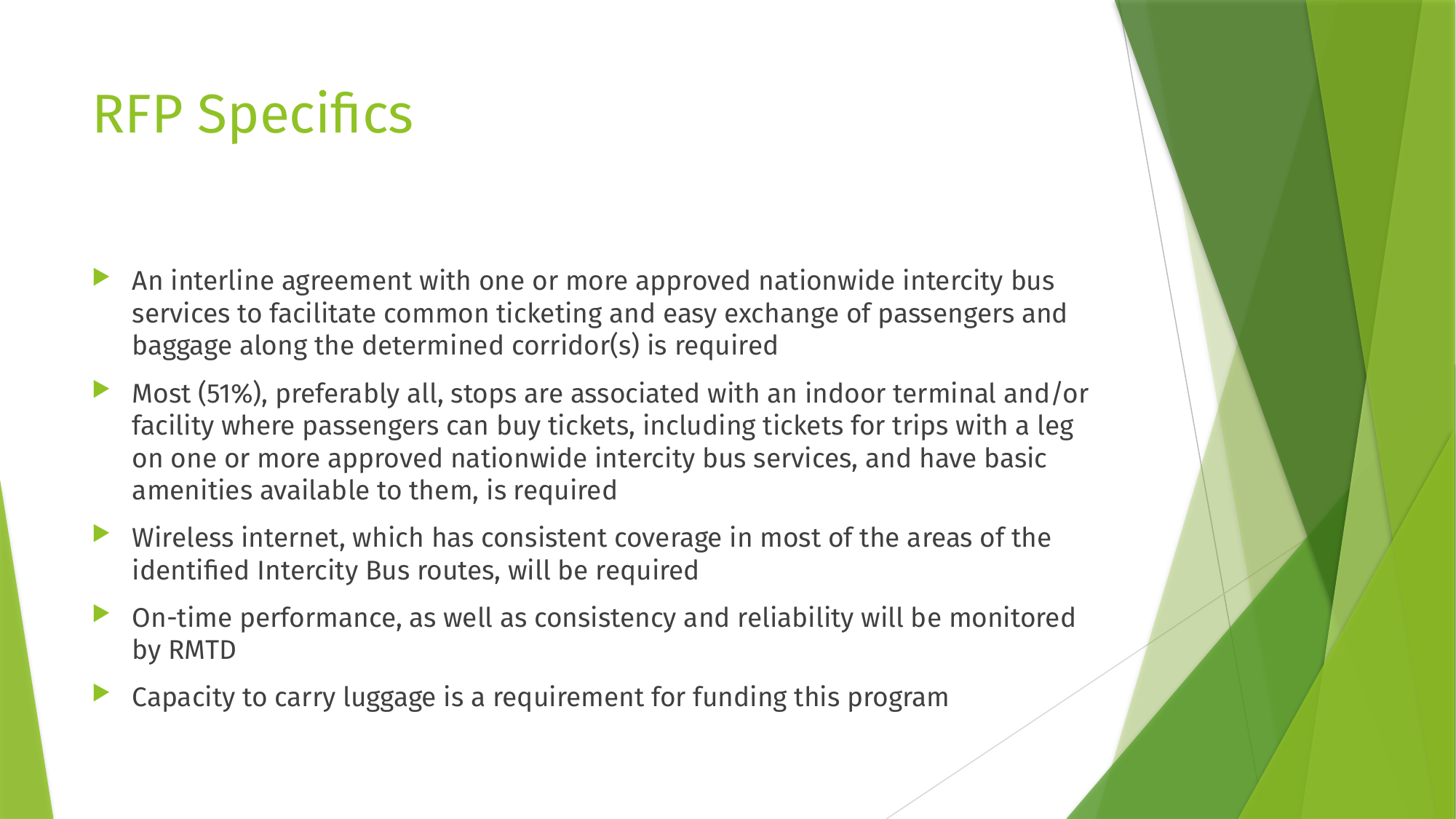

# RFP Specifics
An interline agreement with one or more approved nationwide intercity bus services to facilitate common ticketing and easy exchange of passengers and baggage along the determined corridor(s) is required
Most (51%), preferably all, stops are associated with an indoor terminal and/or facility where passengers can buy tickets, including tickets for trips with a leg on one or more approved nationwide intercity bus services, and have basic amenities available to them, is required
Wireless internet, which has consistent coverage in most of the areas of the identified Intercity Bus routes, will be required
On-time performance, as well as consistency and reliability will be monitored by RMTD
Capacity to carry luggage is a requirement for funding this program